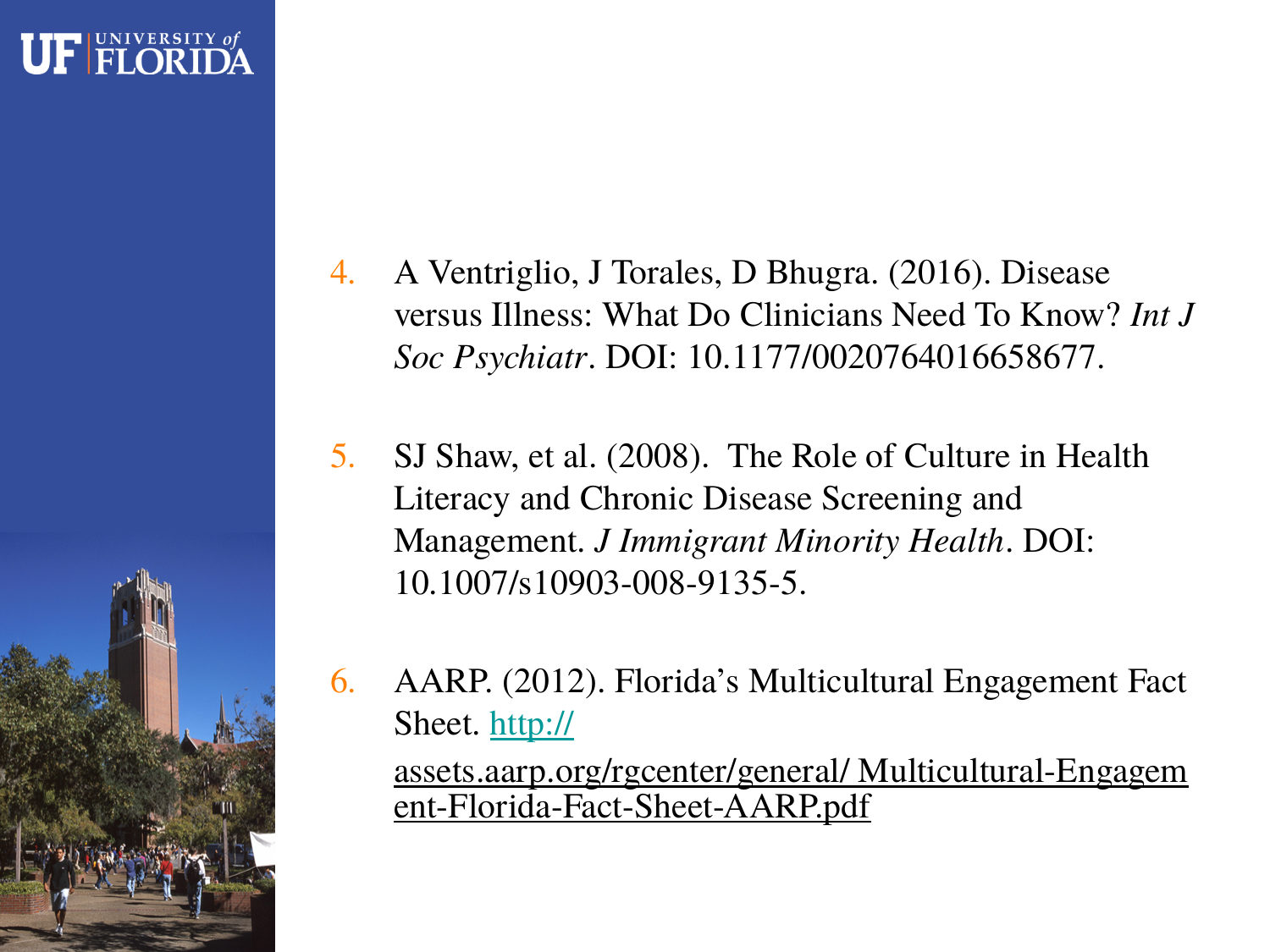

A Ventriglio, J Torales, D Bhugra. (2016). Disease versus Illness: What Do Clinicians Need To Know? Int J Soc Psychiatr. DOI: 10.1177/0020764016658677.

SJ Shaw, et al. (2008).  The Role of Culture in Health Literacy and Chronic Disease Screening and Management. J Immigrant Minority Health. DOI: 10.1007/s10903-008-9135-5.

AARP. (2012). Florida’s Multicultural Engagement Fact Sheet. http://assets.aarp.org/rgcenter/general/ Multicultural-Engagement-Florida-Fact-Sheet-AARP.pdf